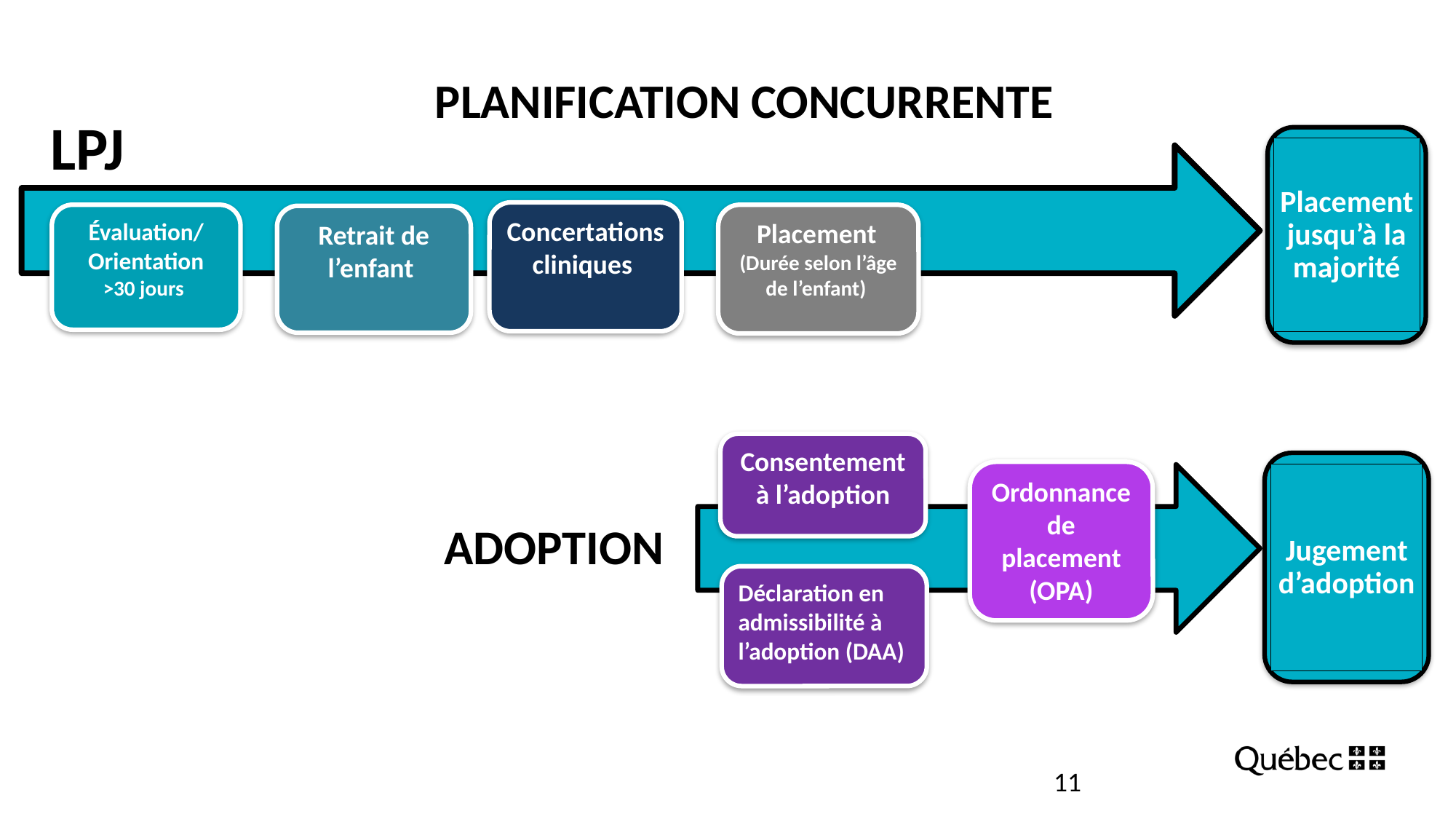

# PLANIFICATION CONCURRENTE
LPJ

Placement jusqu’à la majorité

Concertations cliniques
Placement
(Durée selon l’âge de l’enfant)
Évaluation/
Orientation
>30 jours
Retrait de l’enfant

Consentement à l’adoption

Jugement d’adoption
Ordonnance de placement (OPA)
ADOPTION
Déclaration en admissibilité à l’adoption (DAA)
11